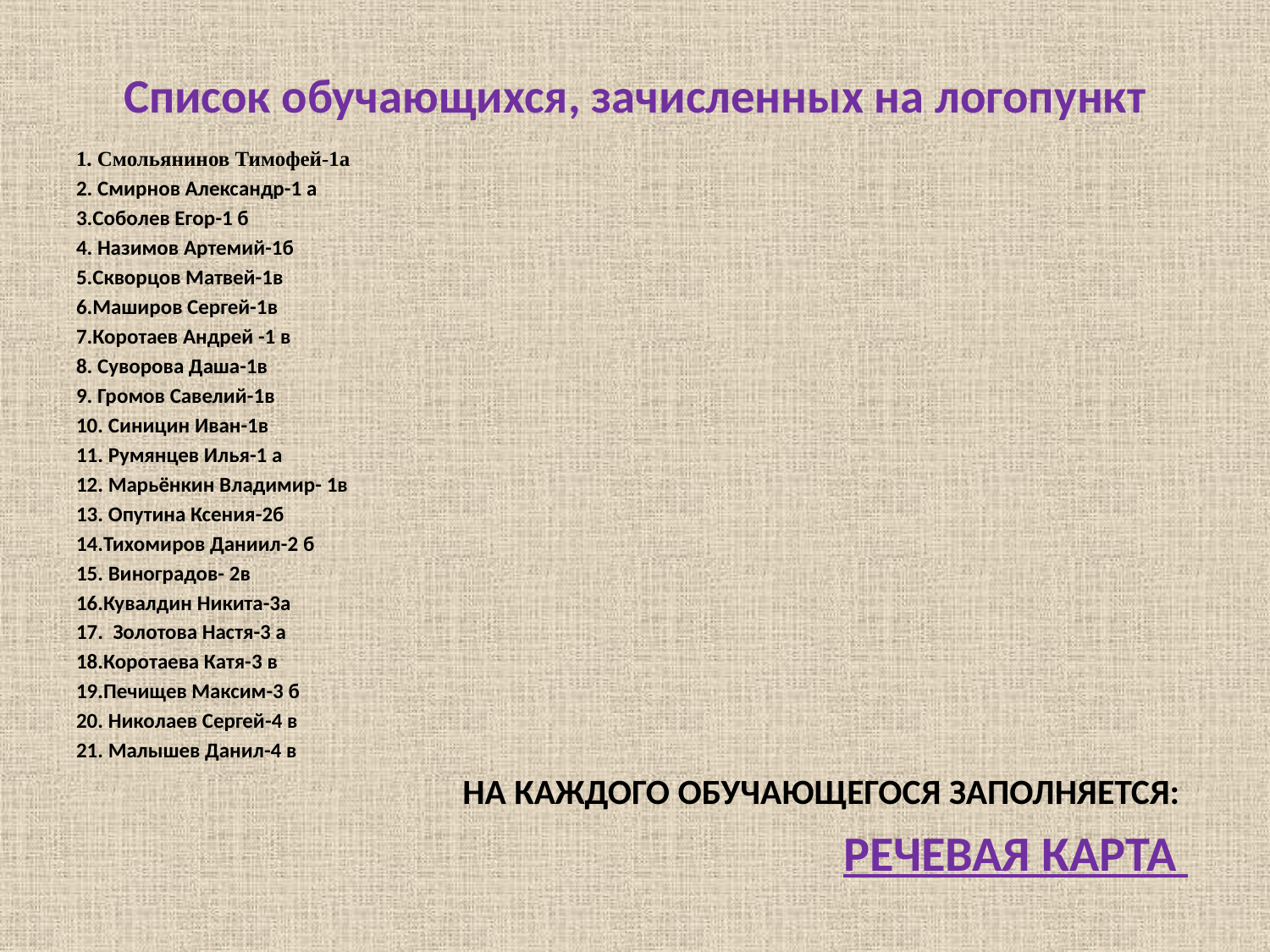

# Список обучающихся, зачисленных на логопункт
1. Смольянинов Тимофей-1а
2. Смирнов Александр-1 а
3.Соболев Егор-1 б
4. Назимов Артемий-1б
5.Скворцов Матвей-1в
6.Маширов Сергей-1в
7.Коротаев Андрей -1 в
8. Суворова Даша-1в
9. Громов Савелий-1в
10. Синицин Иван-1в
11. Румянцев Илья-1 а
12. Марьёнкин Владимир- 1в
13. Опутина Ксения-2б
14.Тихомиров Даниил-2 б
15. Виноградов- 2в
16.Кувалдин Никита-3а
17.  Золотова Настя-3 а
18.Коротаева Катя-3 в
19.Печищев Максим-3 б
20. Николаев Сергей-4 в
21. Малышев Данил-4 в
НА КАЖДОГО ОБУЧАЮЩЕГОСЯ ЗАПОЛНЯЕТСЯ:
РЕЧЕВАЯ КАРТА